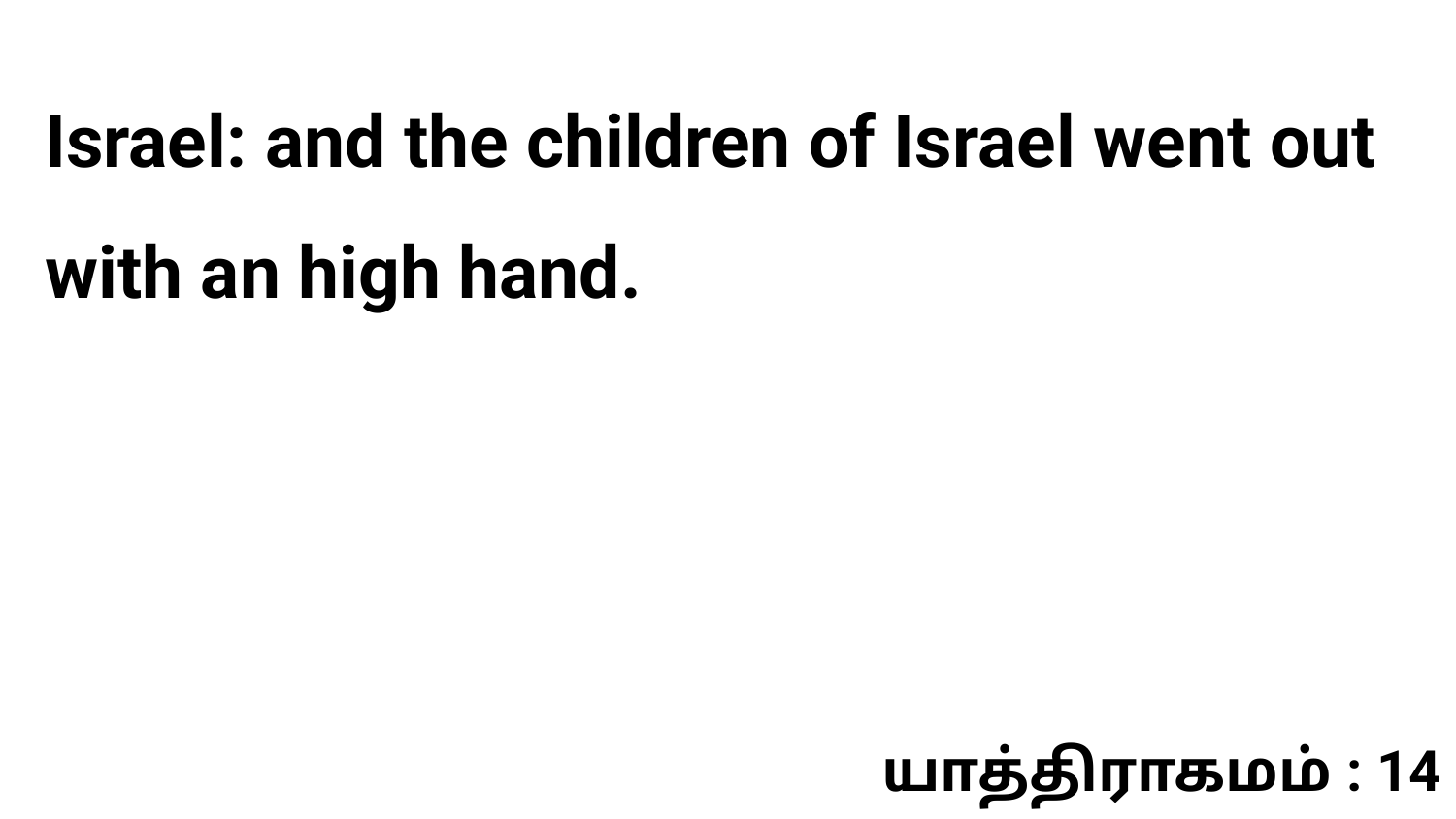

Israel: and the children of Israel went out with an high hand.
யாத்திராகமம் : 14